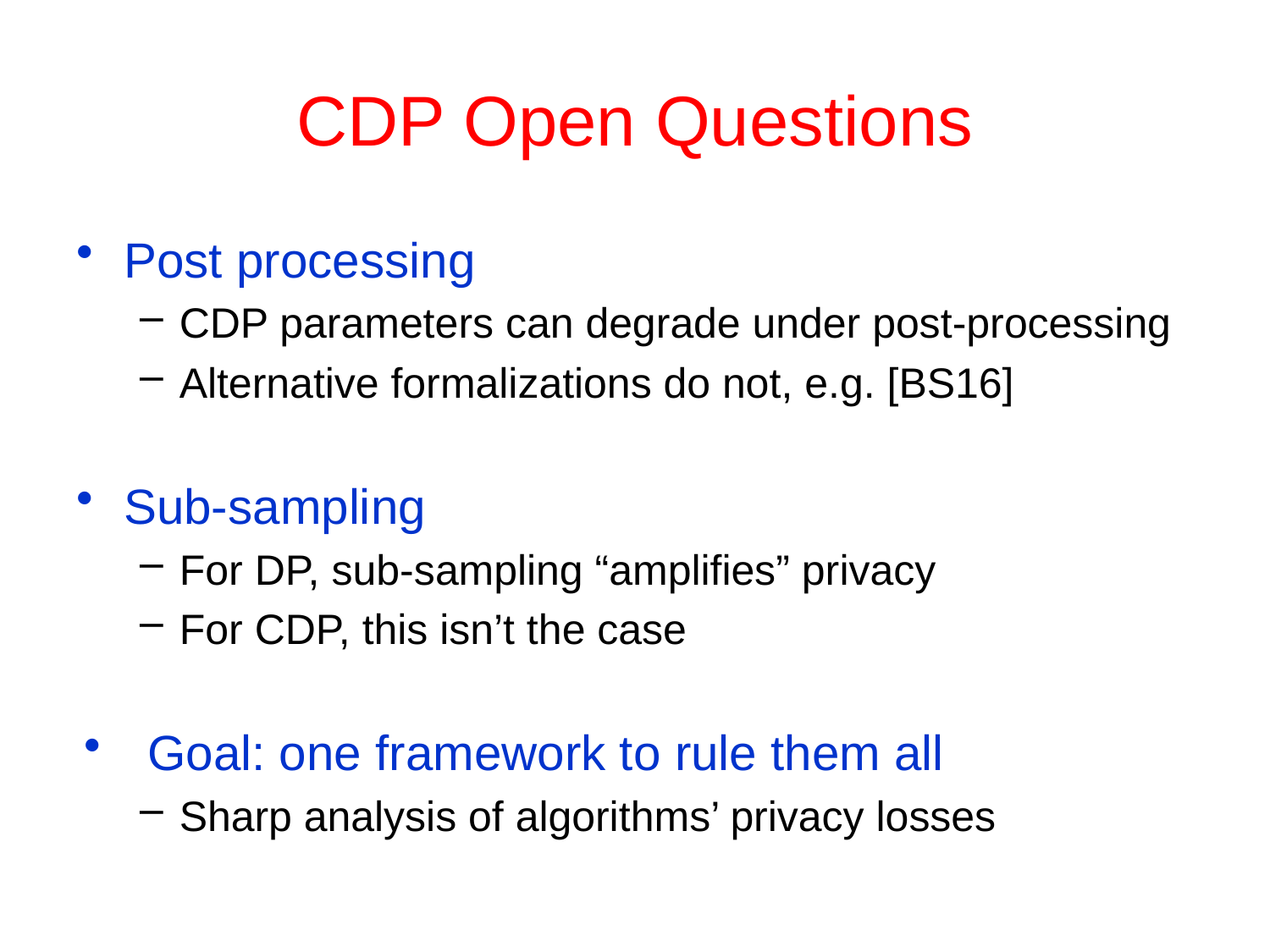

# CDP Open Questions
Post processing
CDP parameters can degrade under post-processing
Alternative formalizations do not, e.g. [BS16]

Sub-sampling
For DP, sub-sampling “amplifies” privacy
For CDP, this isn’t the case

Goal: one framework to rule them all
Sharp analysis of algorithms’ privacy losses